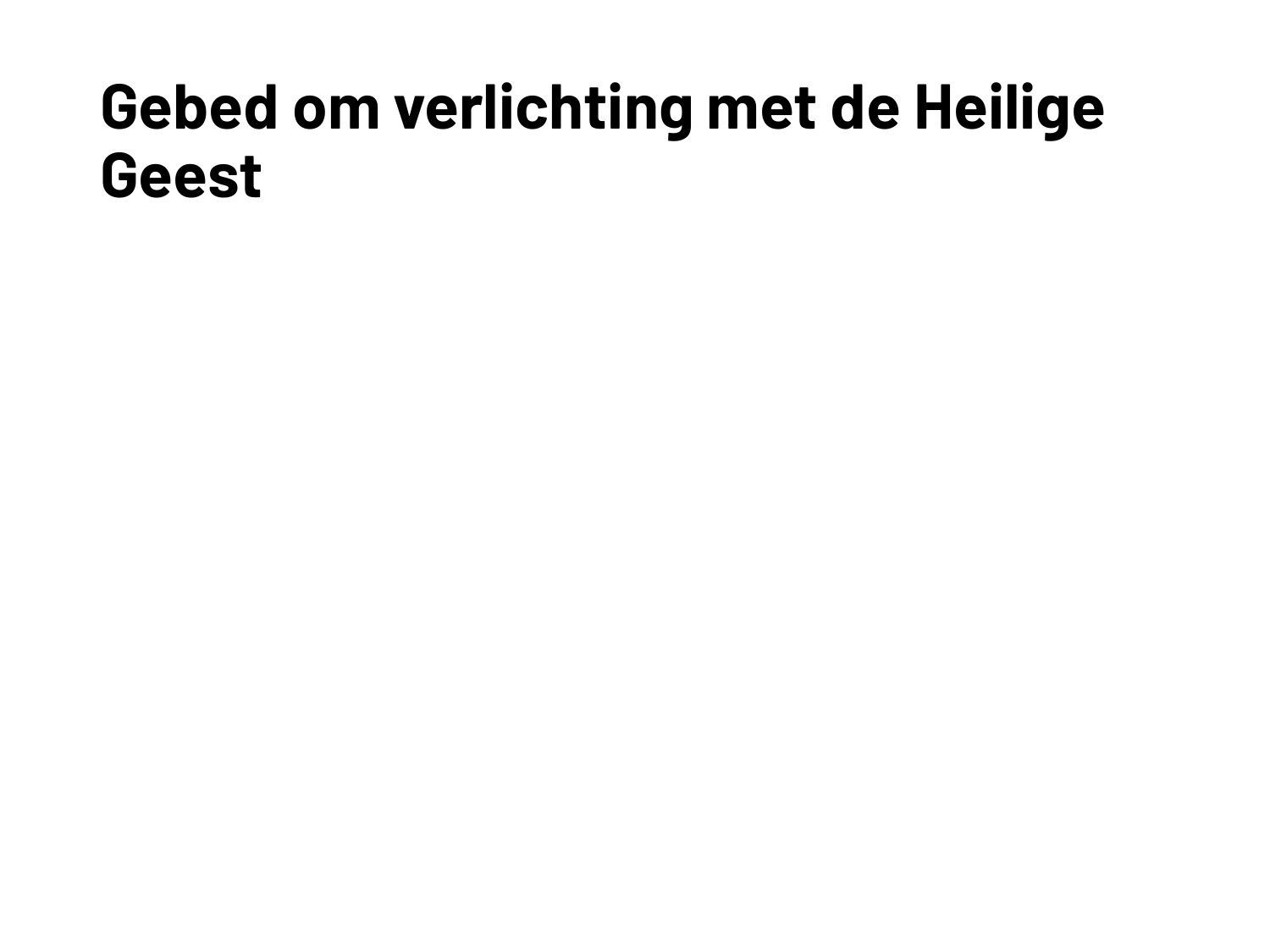

# Gebed om verlichting met de Heilige Geest